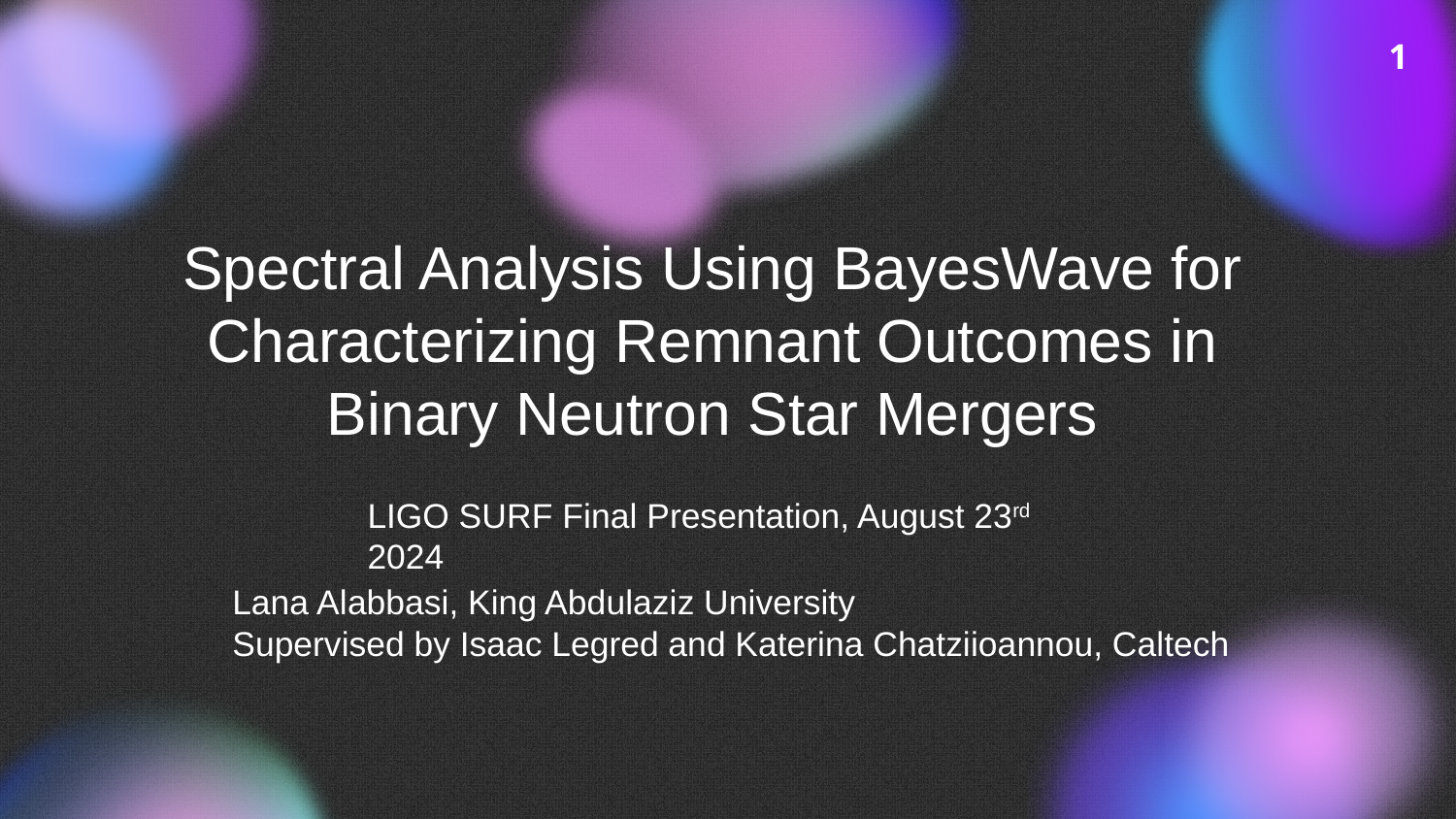

1

Spectral Analysis Using BayesWave for Characterizing Remnant Outcomes in Binary Neutron Star Mergers
LIGO SURF Final Presentation, August 23rd 2024
# Lana Alabbasi, King Abdulaziz University
Supervised by Isaac Legred and Katerina Chatziioannou, Caltech